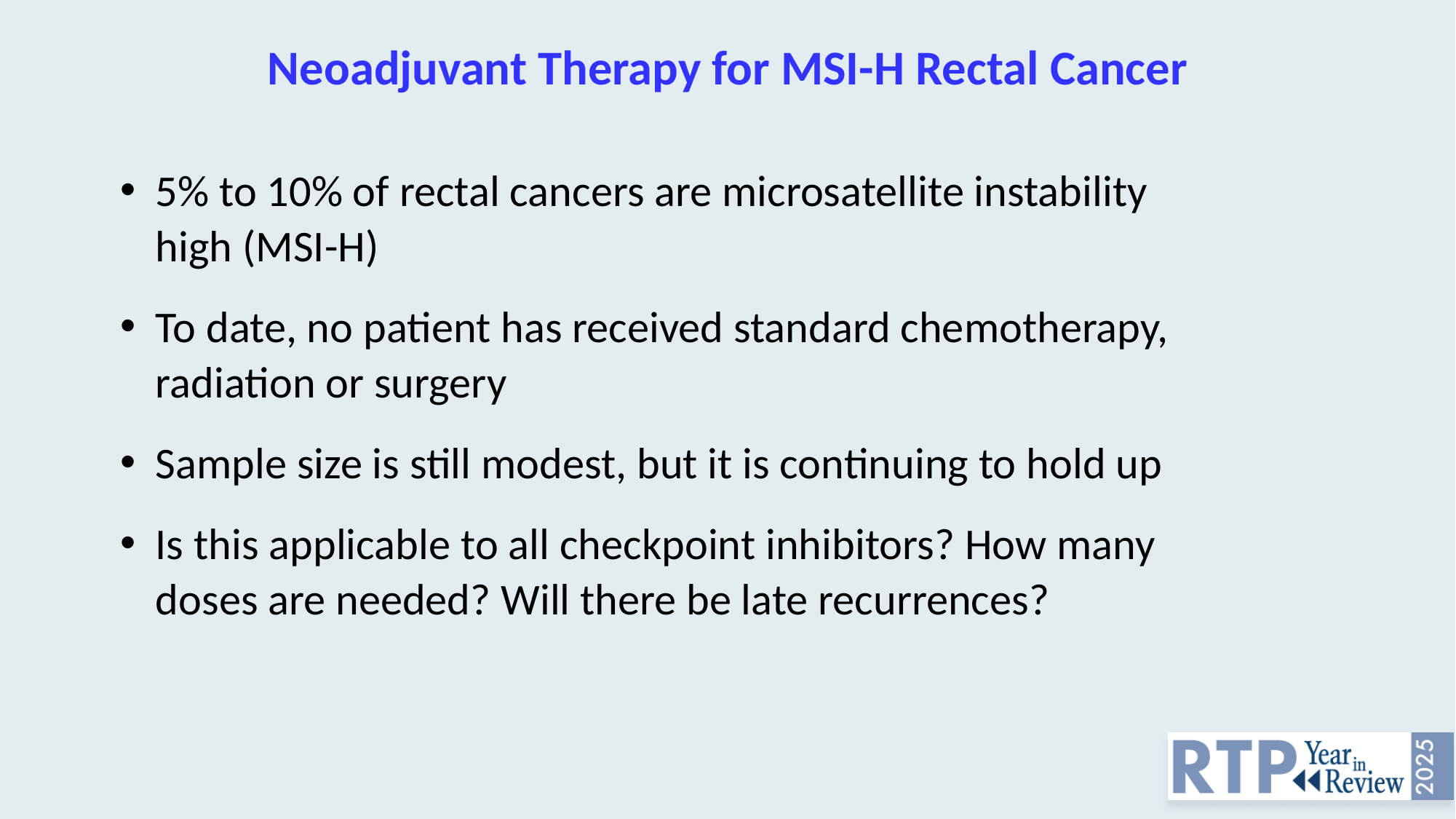

# Neoadjuvant Therapy for MSI-H Rectal Cancer
5% to 10% of rectal cancers are microsatellite instability high (MSI-H)
To date, no patient has received standard chemotherapy, radiation or surgery
Sample size is still modest, but it is continuing to hold up
Is this applicable to all checkpoint inhibitors? How many doses are needed? Will there be late recurrences?